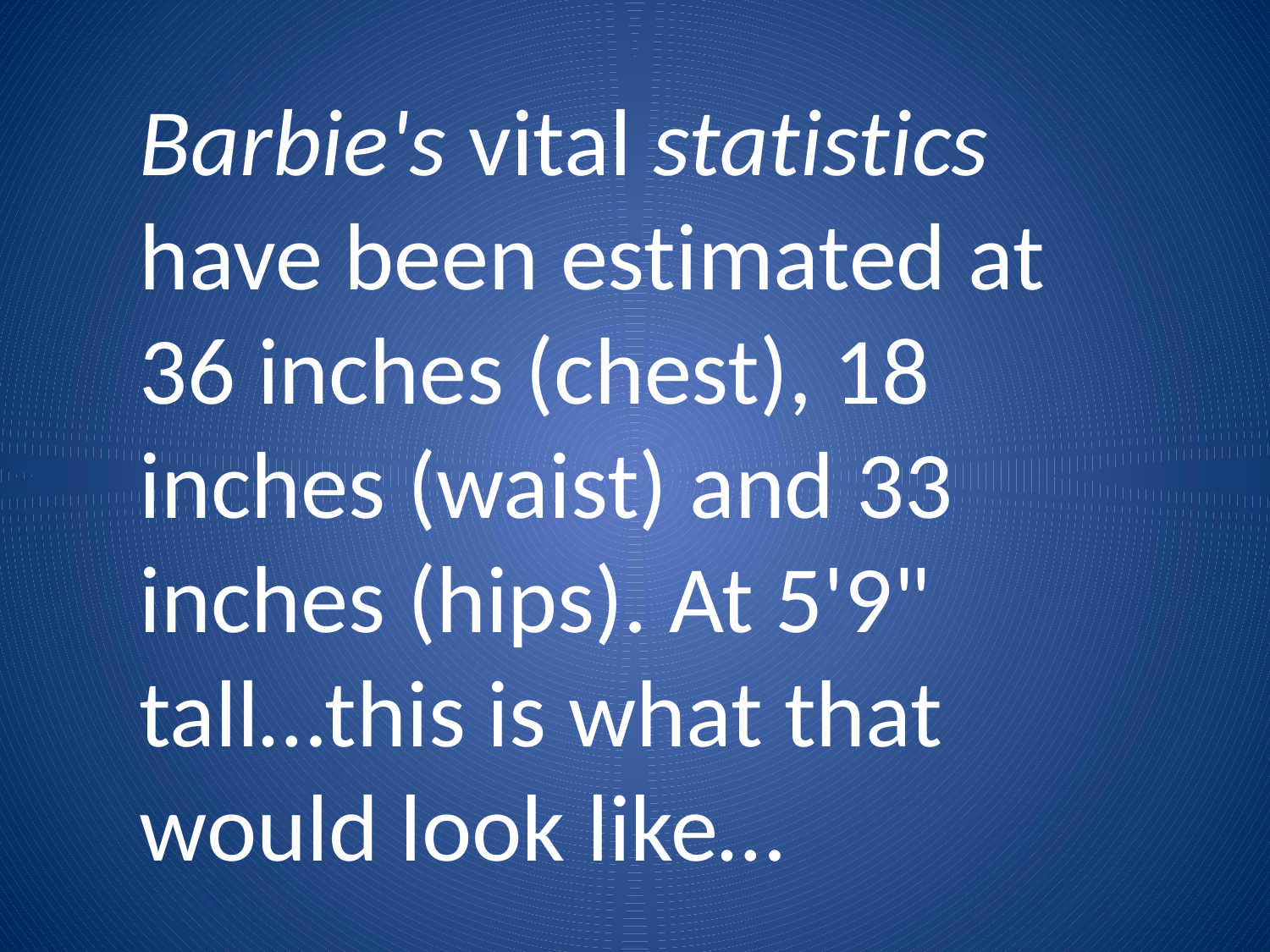

Barbie's vital statistics have been estimated at 36 inches (chest), 18 inches (waist) and 33 inches (hips). At 5'9" tall…this is what that would look like…